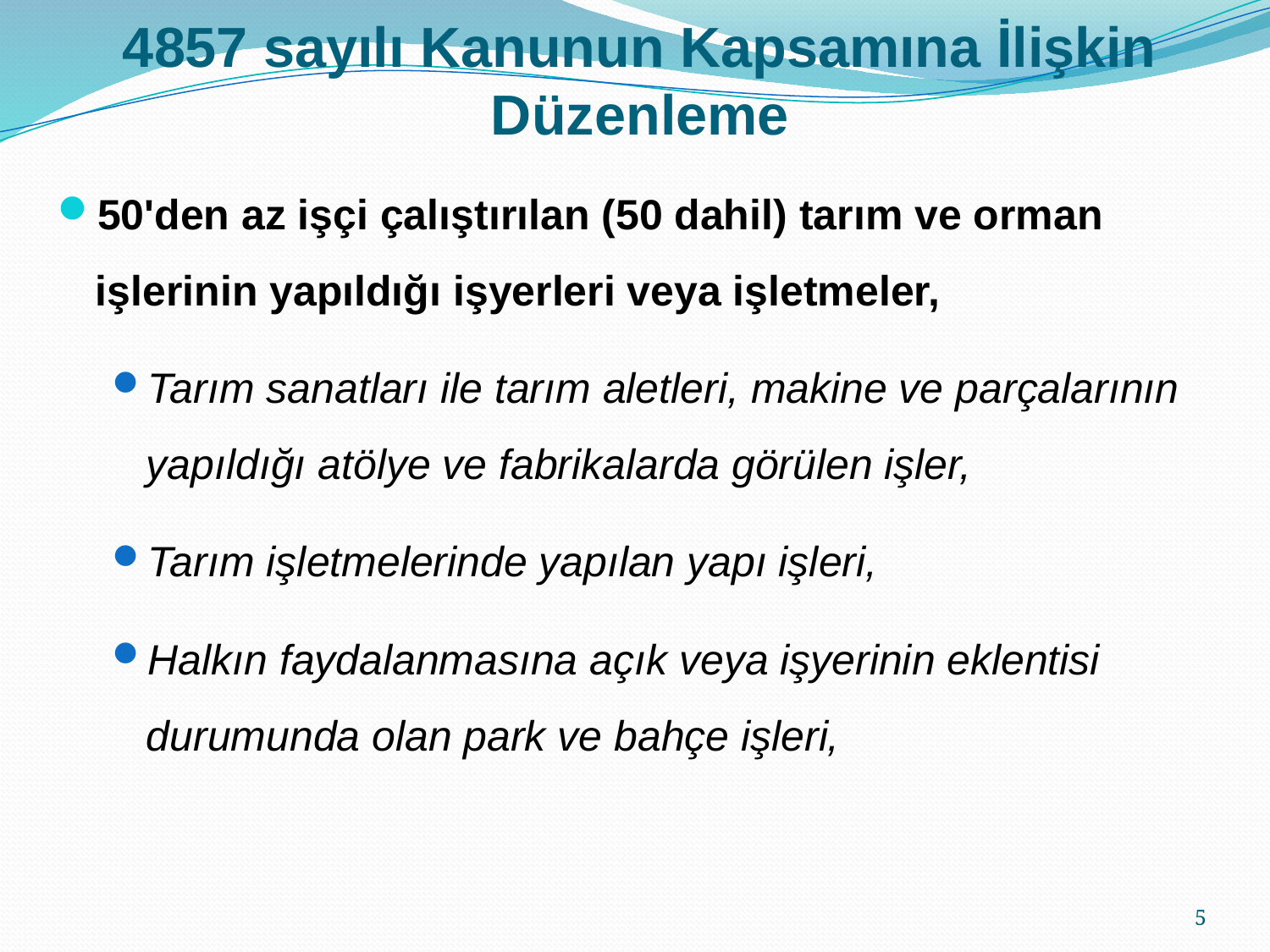

# 4857 sayılı Kanunun Kapsamına İlişkin Düzenleme
50'den az işçi çalıştırılan (50 dahil) tarım ve orman işlerinin yapıldığı işyerleri veya işletmeler,
Tarım sanatları ile tarım aletleri, makine ve parçalarının yapıldığı atölye ve fabrikalarda görülen işler,
Tarım işletmelerinde yapılan yapı işleri,
Halkın faydalanmasına açık veya işyerinin eklentisi durumunda olan park ve bahçe işleri,
5